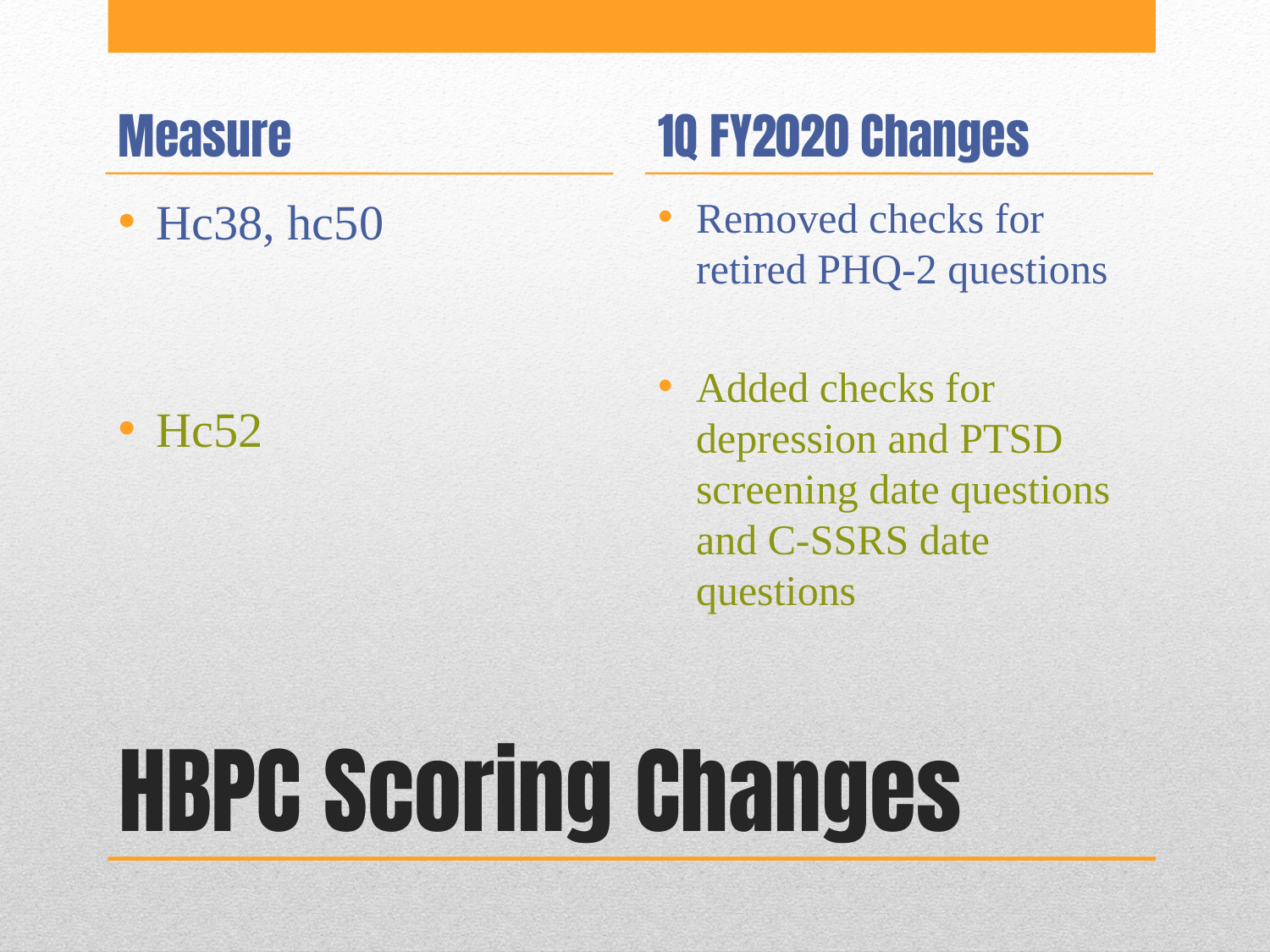

Measure
1Q FY2020 Changes
Hc38, hc50

Hc52
Removed checks for retired PHQ-2 questions

Added checks for depression and PTSD screening date questions and C-SSRS date questions
# HBPC Scoring Changes